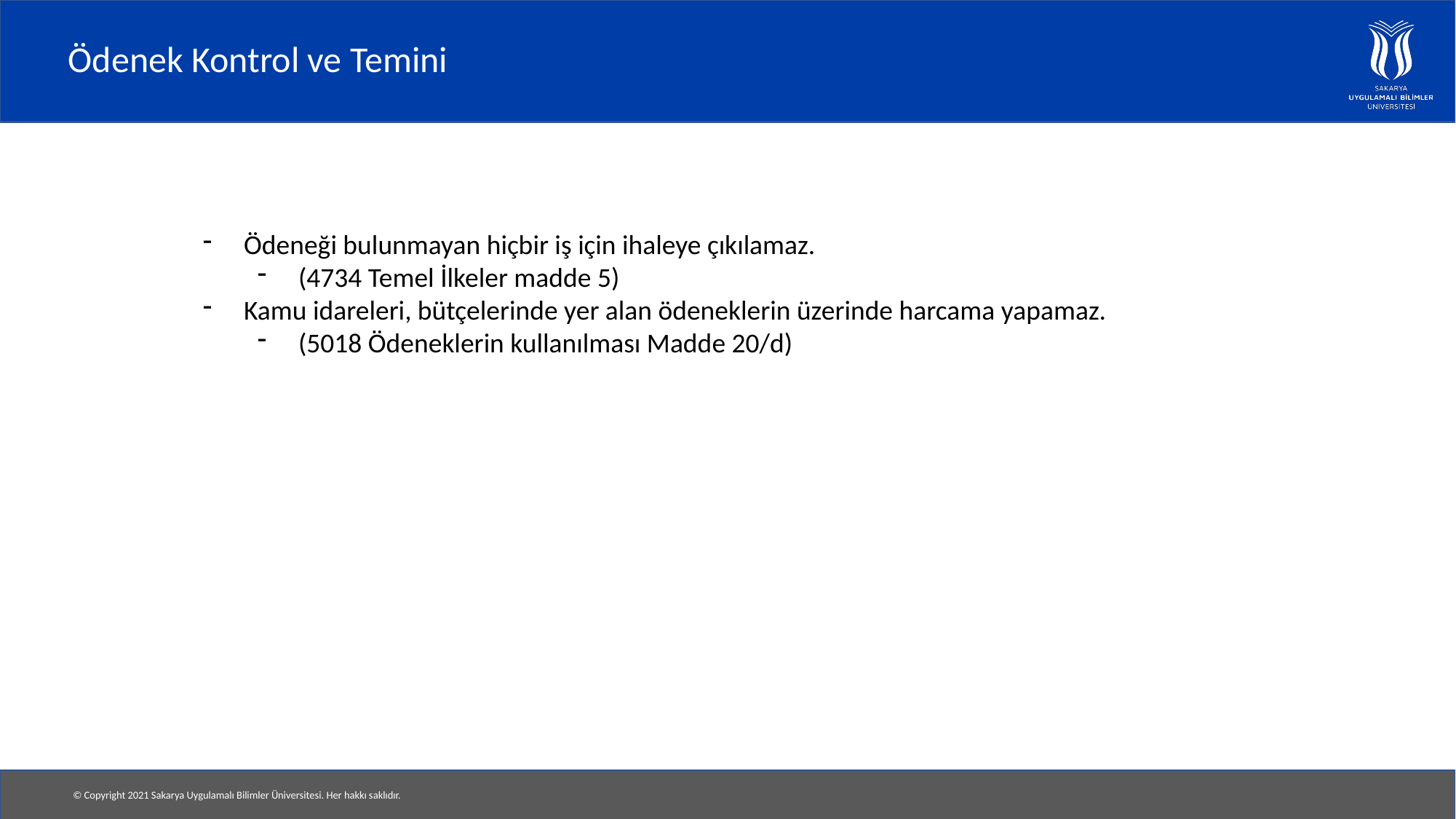

# Ödenek Kontrol ve Temini
Ödeneği bulunmayan hiçbir iş için ihaleye çıkılamaz.
(4734 Temel İlkeler madde 5)
Kamu idareleri, bütçelerinde yer alan ödeneklerin üzerinde harcama yapamaz.
(5018 Ödeneklerin kullanılması Madde 20/d)